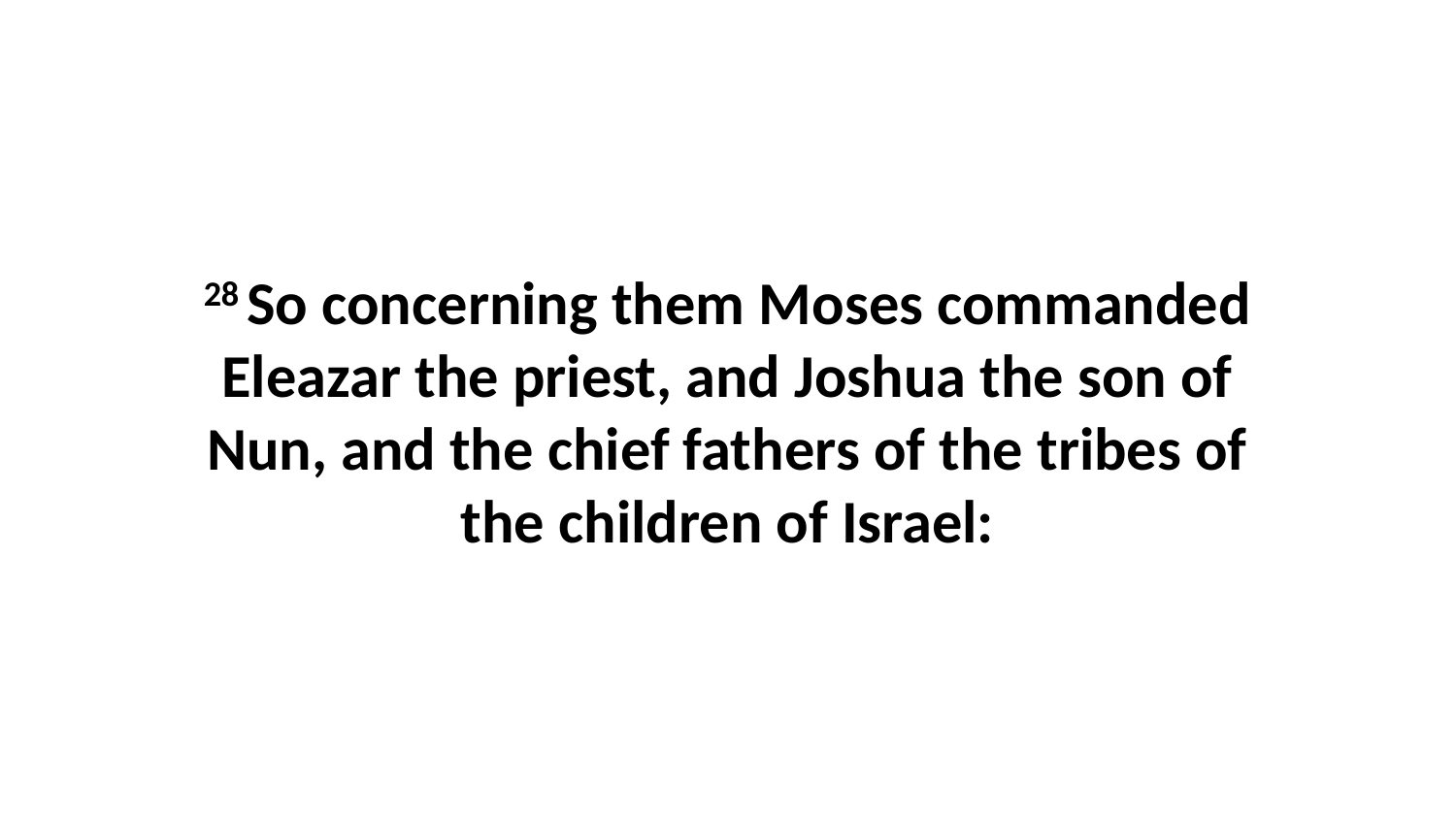

28 So concerning them Moses commanded Eleazar the priest, and Joshua the son of Nun, and the chief fathers of the tribes of the children of Israel: